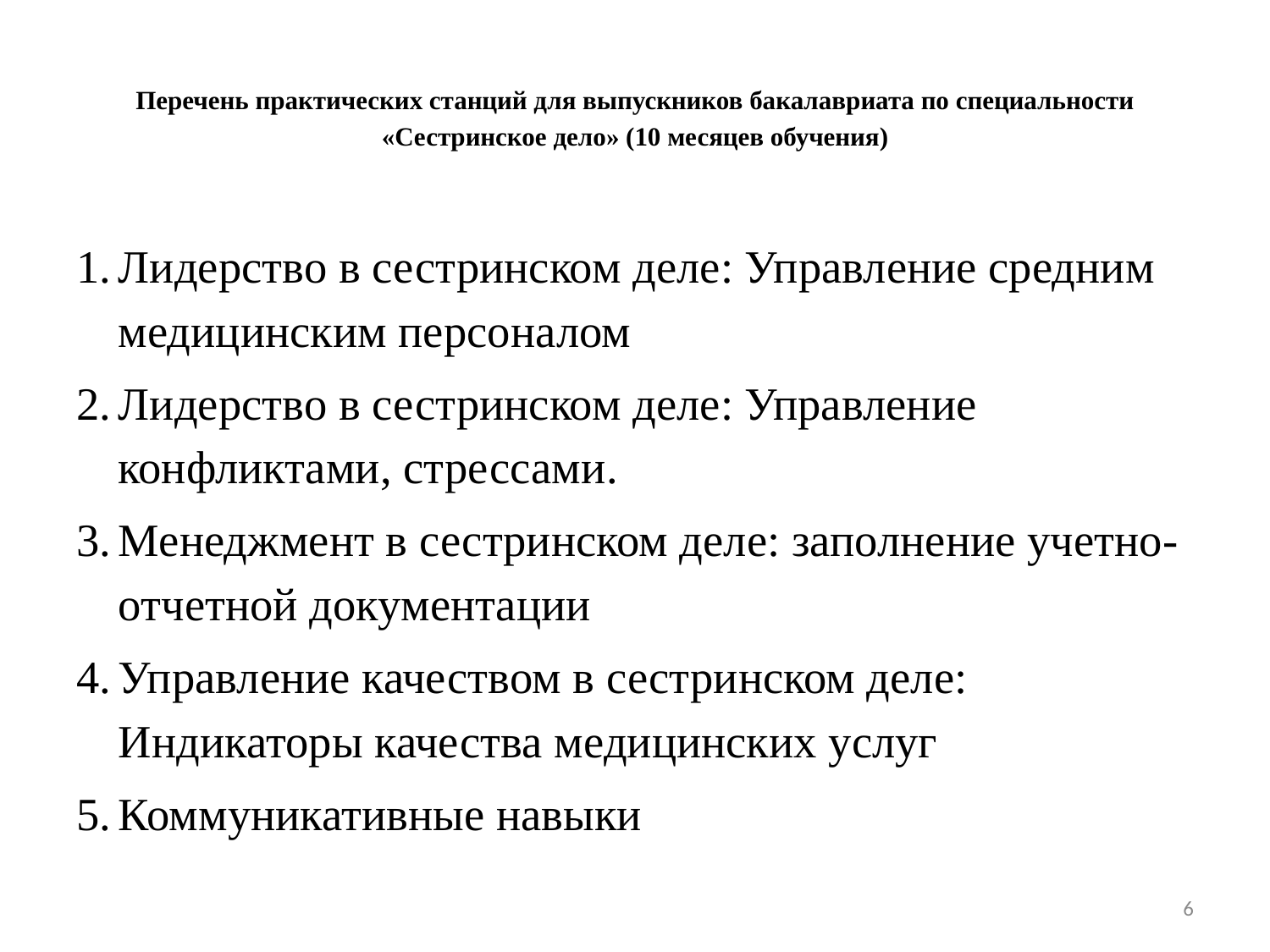

# Перечень практических станций для выпускников бакалавриата по специальности «Сестринское дело» (10 месяцев обучения)
Лидерство в сестринском деле: Управление средним медицинским персоналом
Лидерство в сестринском деле: Управление конфликтами, стрессами.
Менеджмент в сестринском деле: заполнение учетно-отчетной документации
Управление качеством в сестринском деле: Индикаторы качества медицинских услуг
Коммуникативные навыки

6